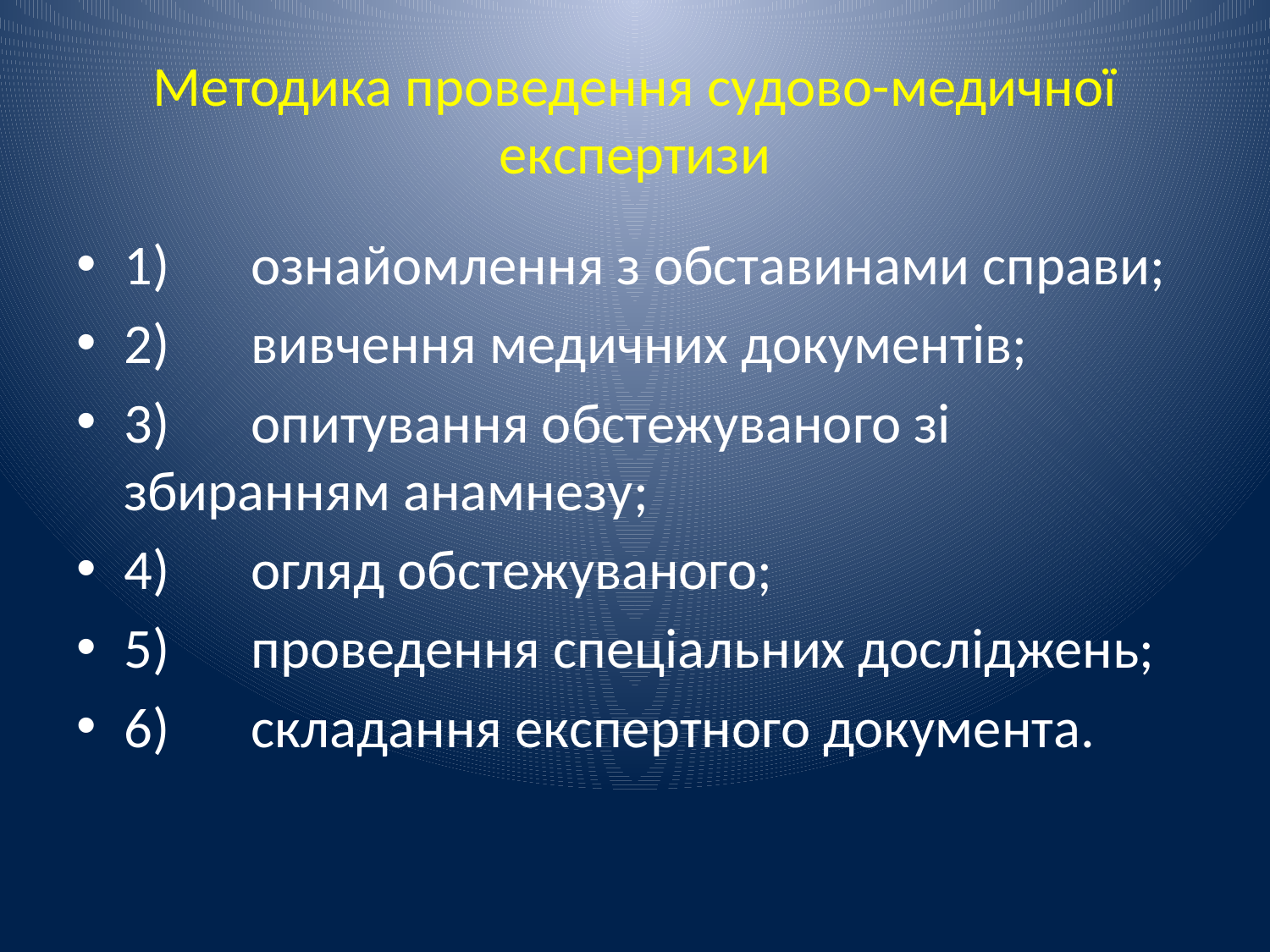

# Методика проведення судово-медичної експертизи
1) 	ознайомлення з обставинами справи;
2) 	вивчення медичних документів;
3) 	опитування обстежуваного зі збиранням анамнезу;
4) 	огляд обстежуваного;
5) 	проведення спеціальних досліджень;
6) 	складання експертного документа.